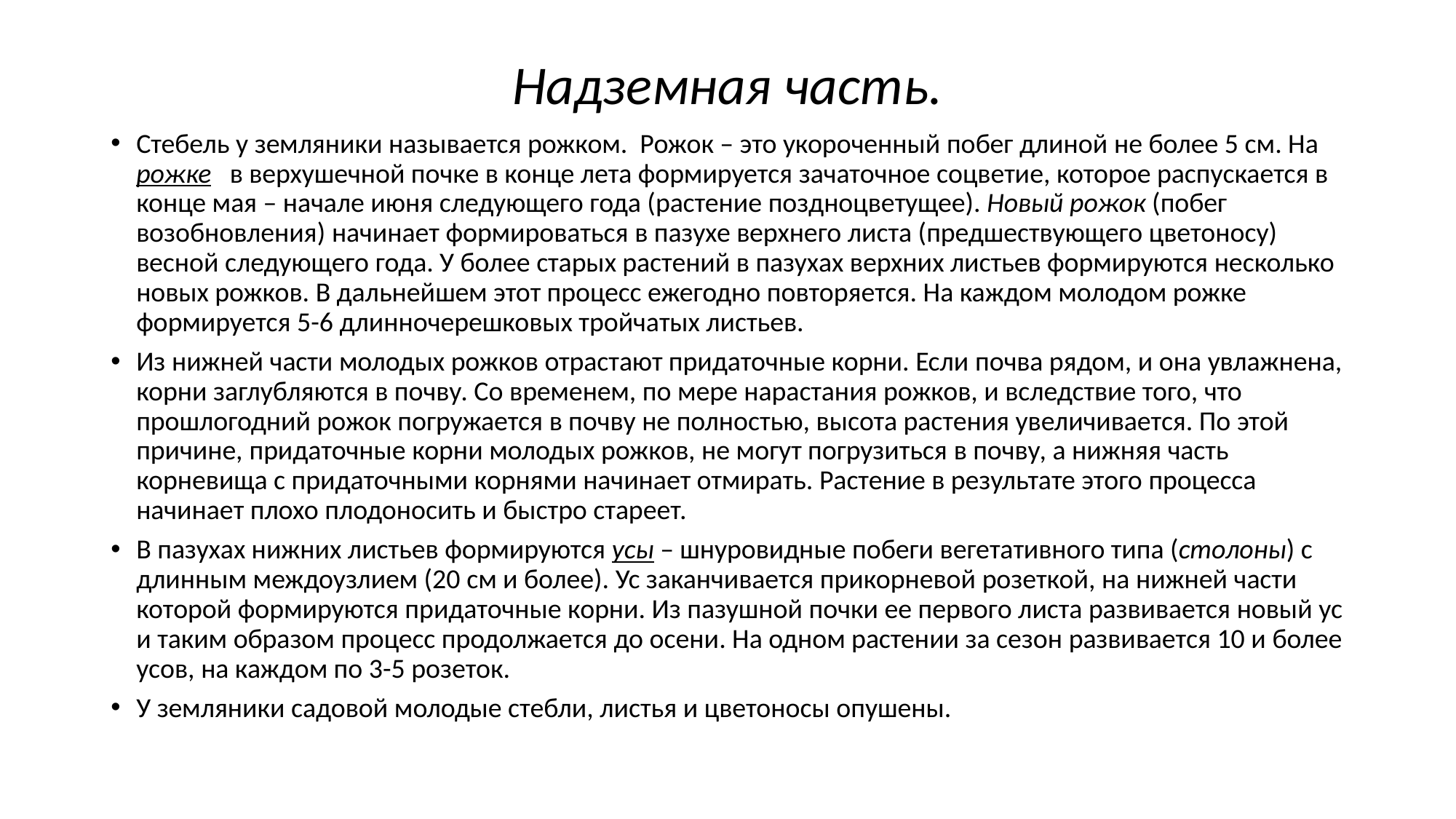

# Надземная часть.
Стебель у земляники называется рожком.  Рожок – это укороченный побег длиной не более 5 см. На рожке   в верхушечной почке в конце лета формируется зачаточное соцветие, которое распускается в конце мая – начале июня следующего года (растение поздноцветущее). Новый рожок (побег возобновления) начинает формироваться в пазухе верхнего листа (предшествующего цветоносу) весной следующего года. У более старых растений в пазухах верхних листьев формируются несколько новых рожков. В дальнейшем этот процесс ежегодно повторяется. На каждом молодом рожке формируется 5-6 длинночерешковых тройчатых листьев.
Из нижней части молодых рожков отрастают придаточные корни. Если почва рядом, и она увлажнена, корни заглубляются в почву. Со временем, по мере нарастания рожков, и вследствие того, что прошлогодний рожок погружается в почву не полностью, высота растения увеличивается. По этой причине, придаточные корни молодых рожков, не могут погрузиться в почву, а нижняя часть корневища с придаточными корнями начинает отмирать. Растение в результате этого процесса начинает плохо плодоносить и быстро стареет.
В пазухах нижних листьев формируются усы – шнуровидные побеги вегетативного типа (столоны) с длинным междоузлием (20 см и более). Ус заканчивается прикорневой розеткой, на нижней части которой формируются придаточные корни. Из пазушной почки ее первого листа развивается новый ус и таким образом процесс продолжается до осени. На одном растении за сезон развивается 10 и более усов, на каждом по 3-5 розеток.
У земляники садовой молодые стебли, листья и цветоносы опушены.